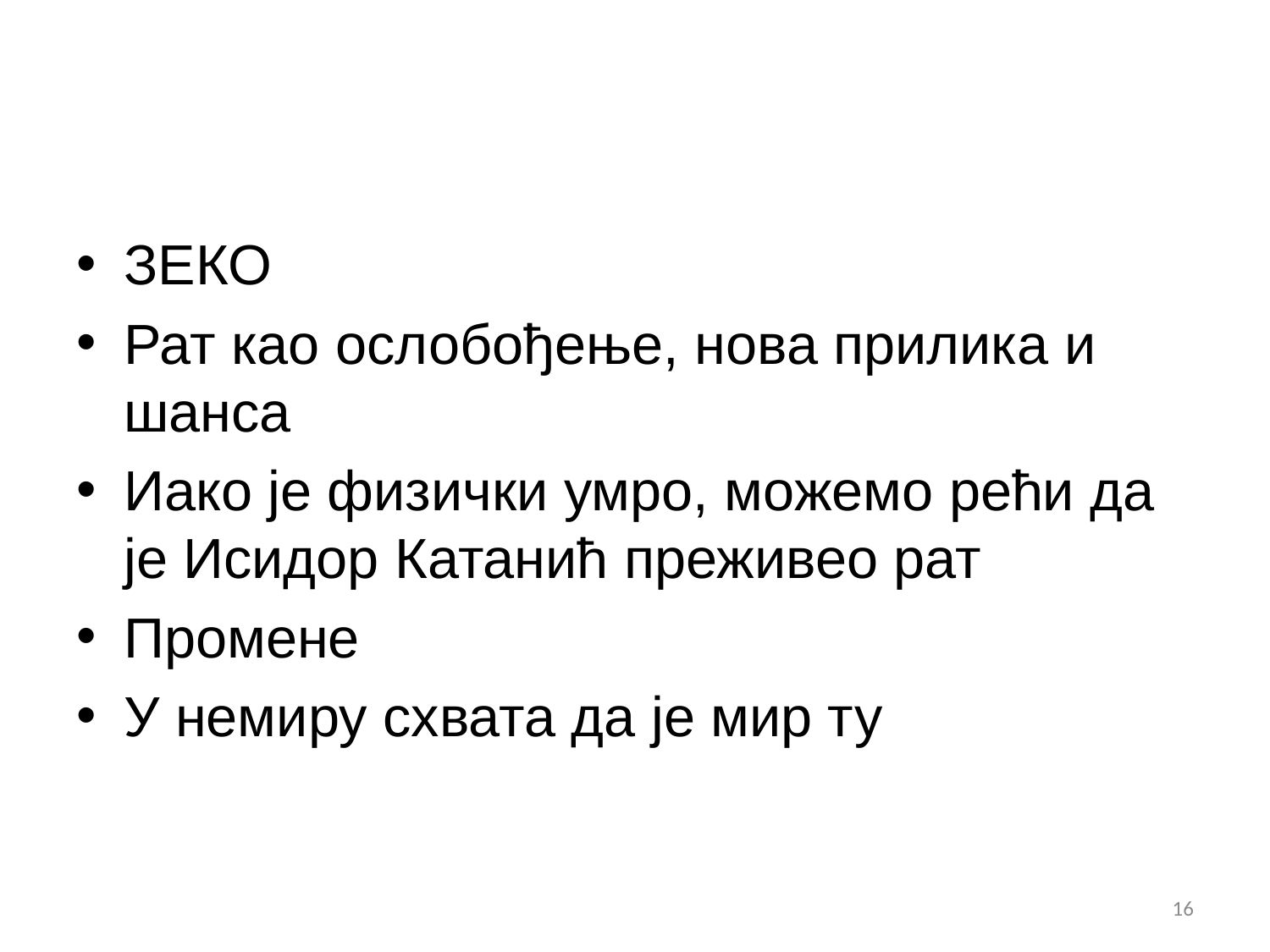

#
Зеко
Рат као ослобођење, нова прилика и шанса
Иако је физички умро, можемо рећи да је Исидор Катанић преживео рат
Промене
У немиру схвата да је мир ту
16